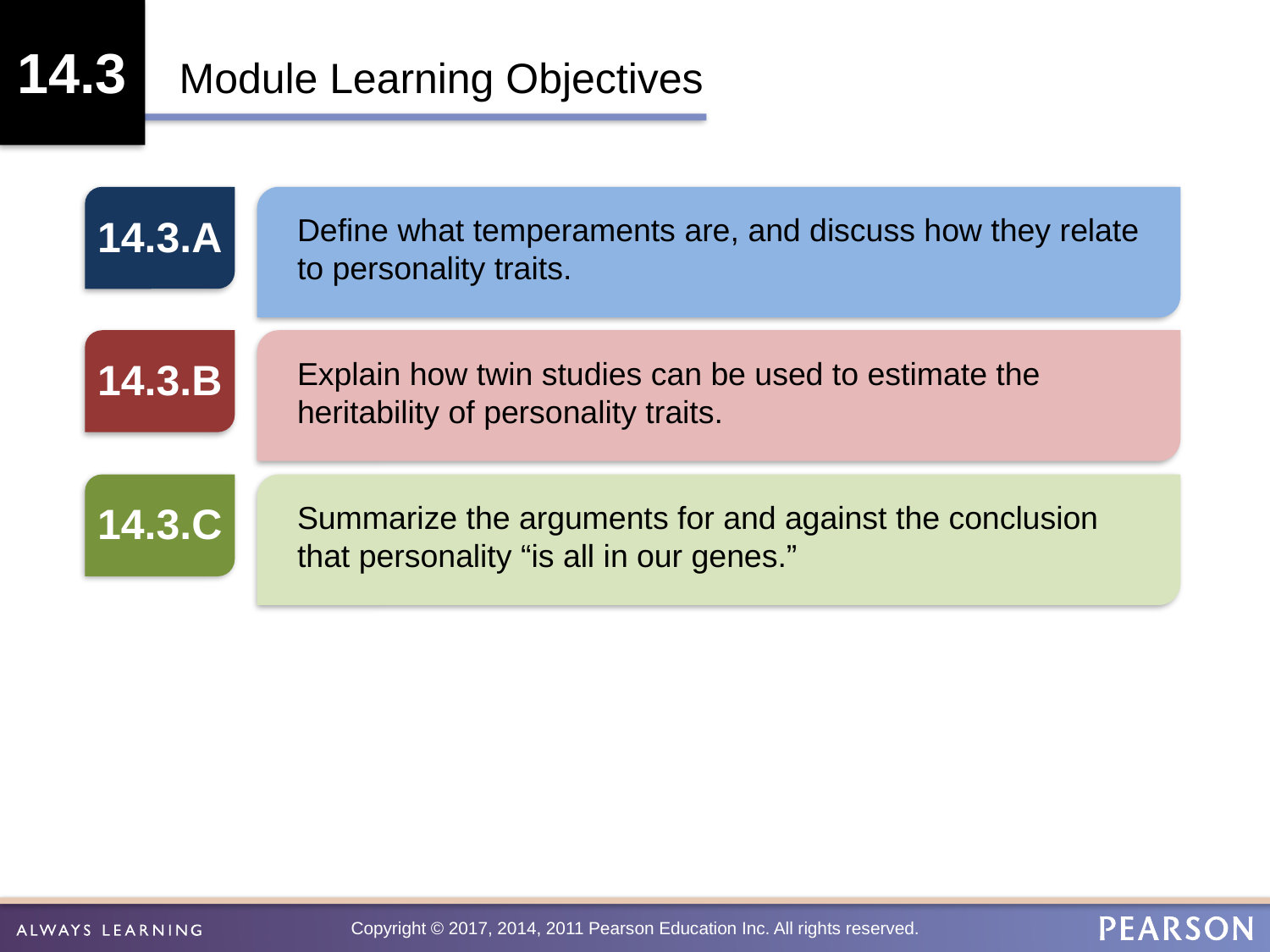

14.3
Module Learning Objectives

14.3.A

Define what temperaments are, and discuss how they relate to personality traits.

14.3.B

Explain how twin studies can be used to estimate the heritability of personality traits.

14.3.C

Summarize the arguments for and against the conclusion that personality “is all in our genes.”